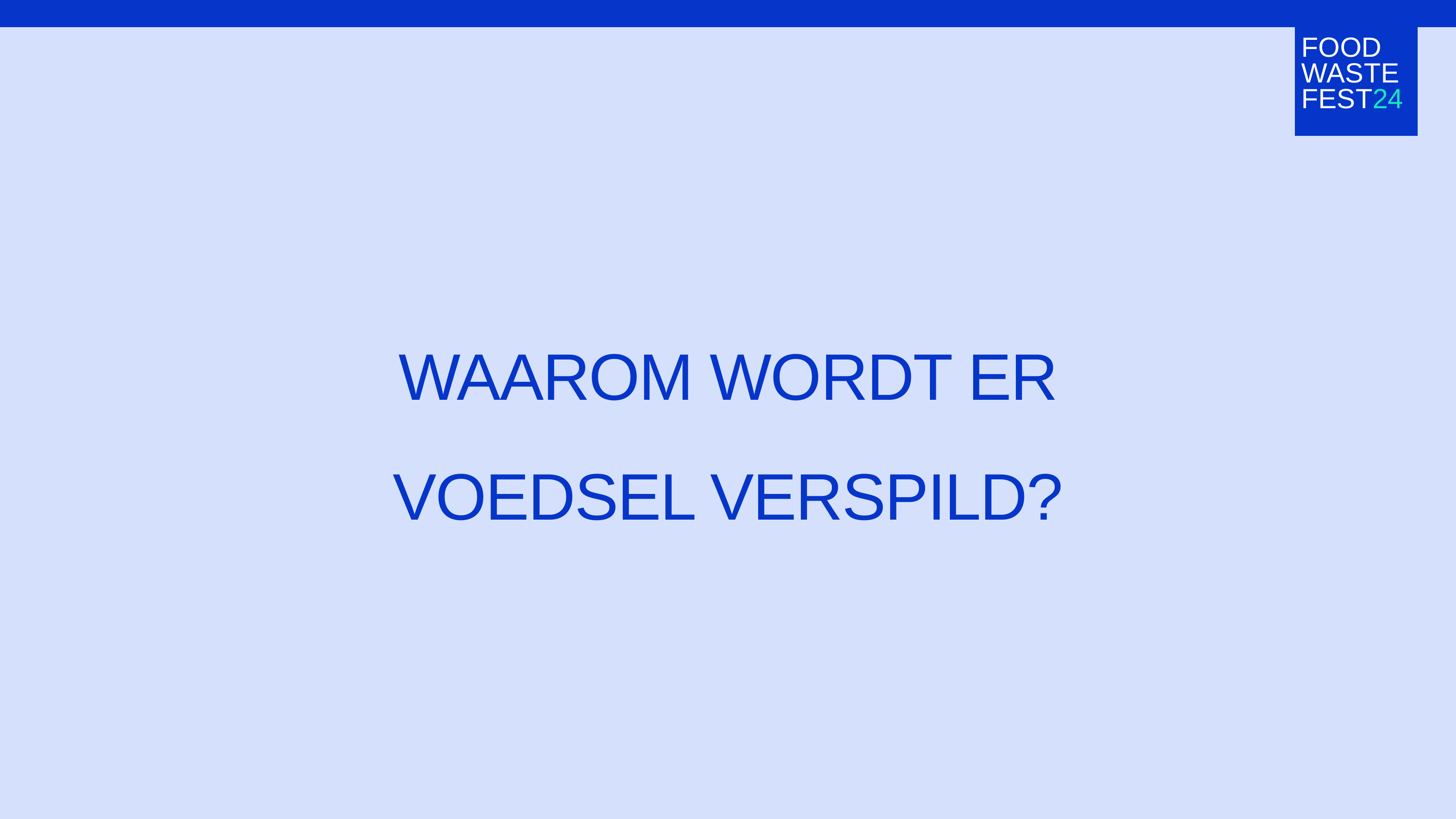

FOOD WASTE FEST24
WAAROM WORDT ER VOEDSEL VERSPILD?